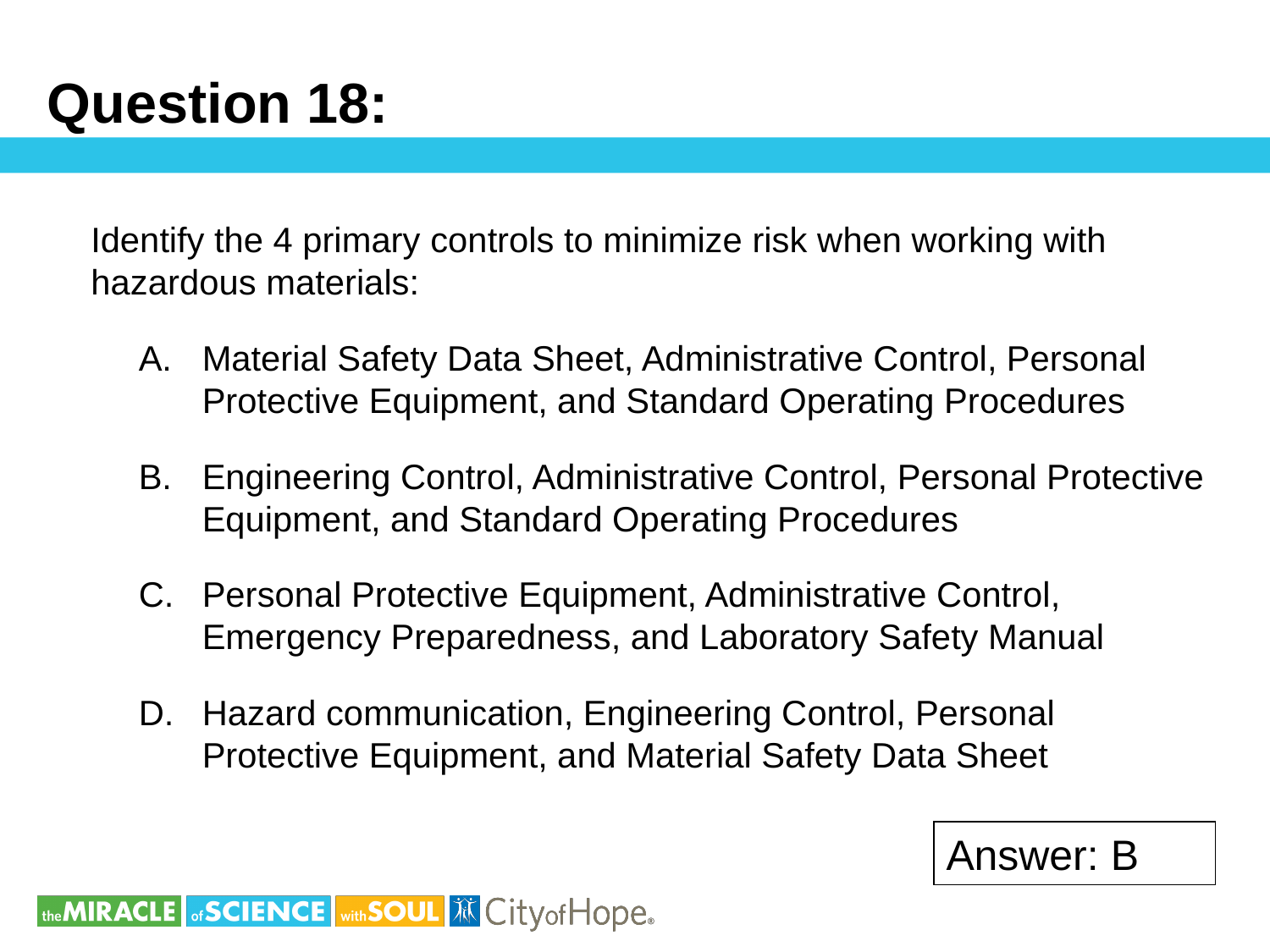

# Question 18:
Identify the 4 primary controls to minimize risk when working with hazardous materials:
Material Safety Data Sheet, Administrative Control, Personal Protective Equipment, and Standard Operating Procedures
Engineering Control, Administrative Control, Personal Protective Equipment, and Standard Operating Procedures
Personal Protective Equipment, Administrative Control, Emergency Preparedness, and Laboratory Safety Manual
Hazard communication, Engineering Control, Personal Protective Equipment, and Material Safety Data Sheet
Answer: B